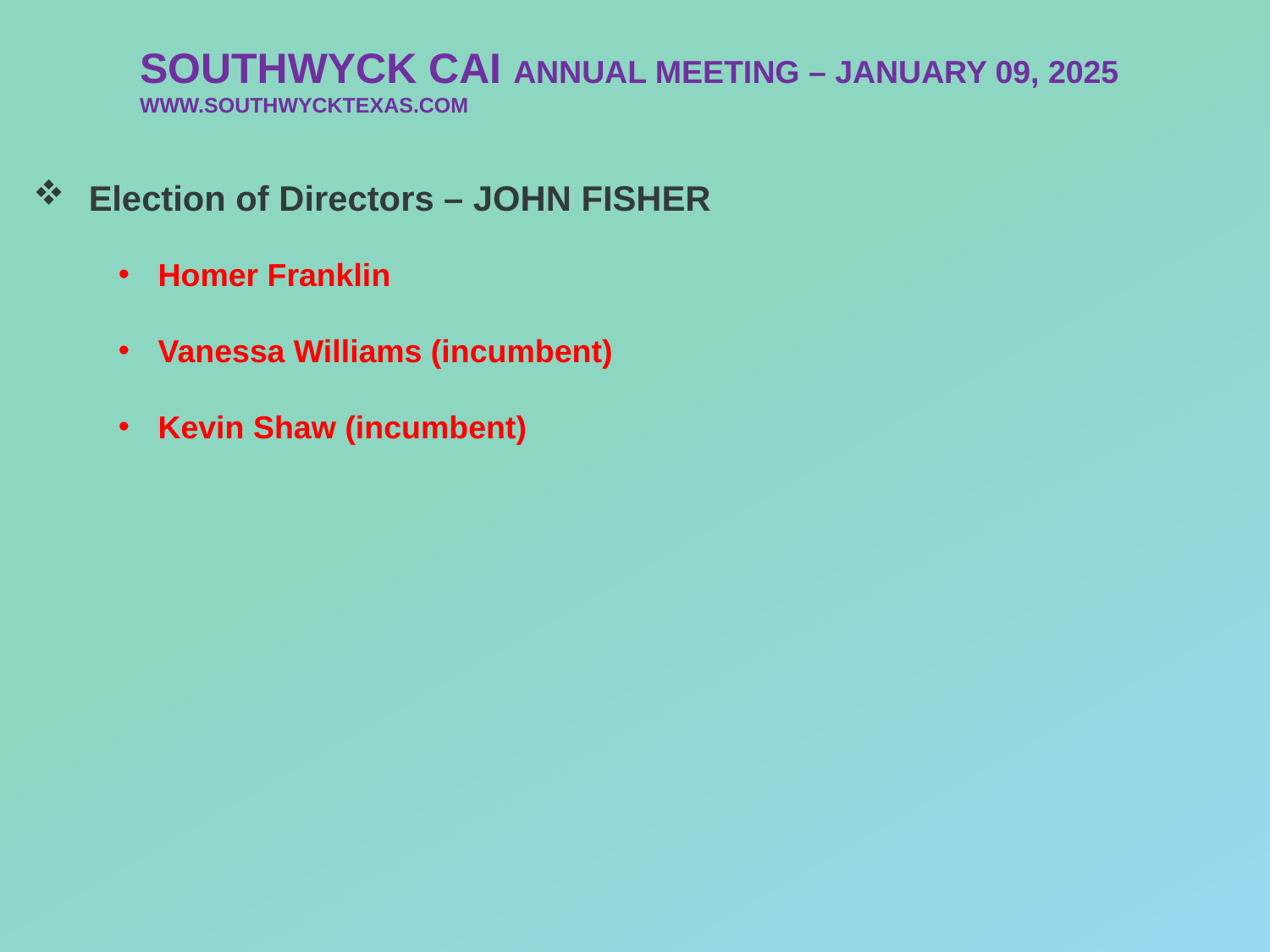

SOUTHWYCK CAI ANNUAL MEETING – JANUARY 09, 2025
WWW.SOUTHWYCKTEXAS.COM
Election of Directors – JOHN FISHER

Homer Franklin

Vanessa Williams (incumbent)

Kevin Shaw (incumbent)